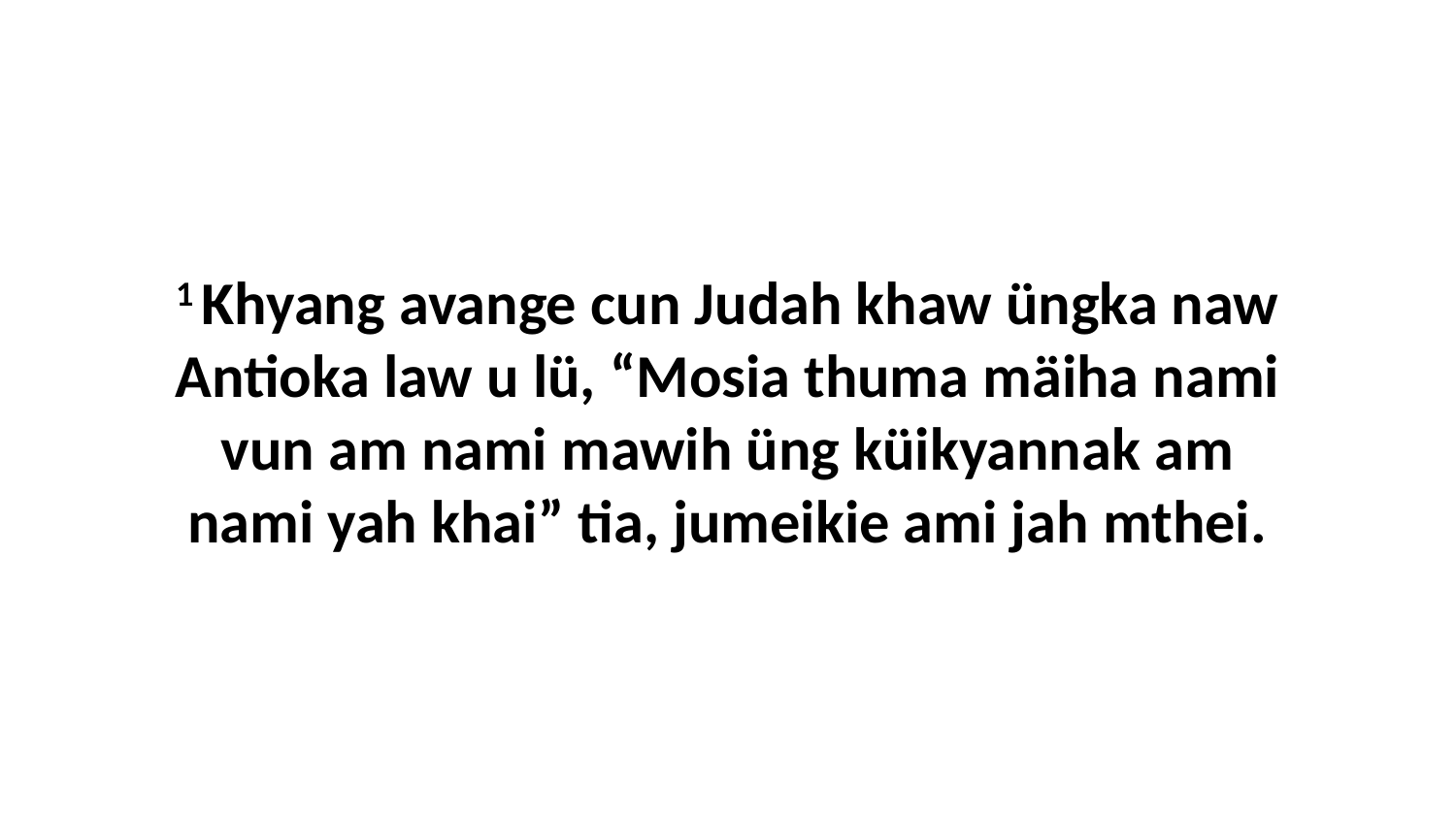

1 Khyang avange cun Judah khaw üngka naw Antioka law u lü, “Mosia thuma mäiha nami vun am nami mawih üng küikyannak am nami yah khai” tia, jumeikie ami jah mthei.